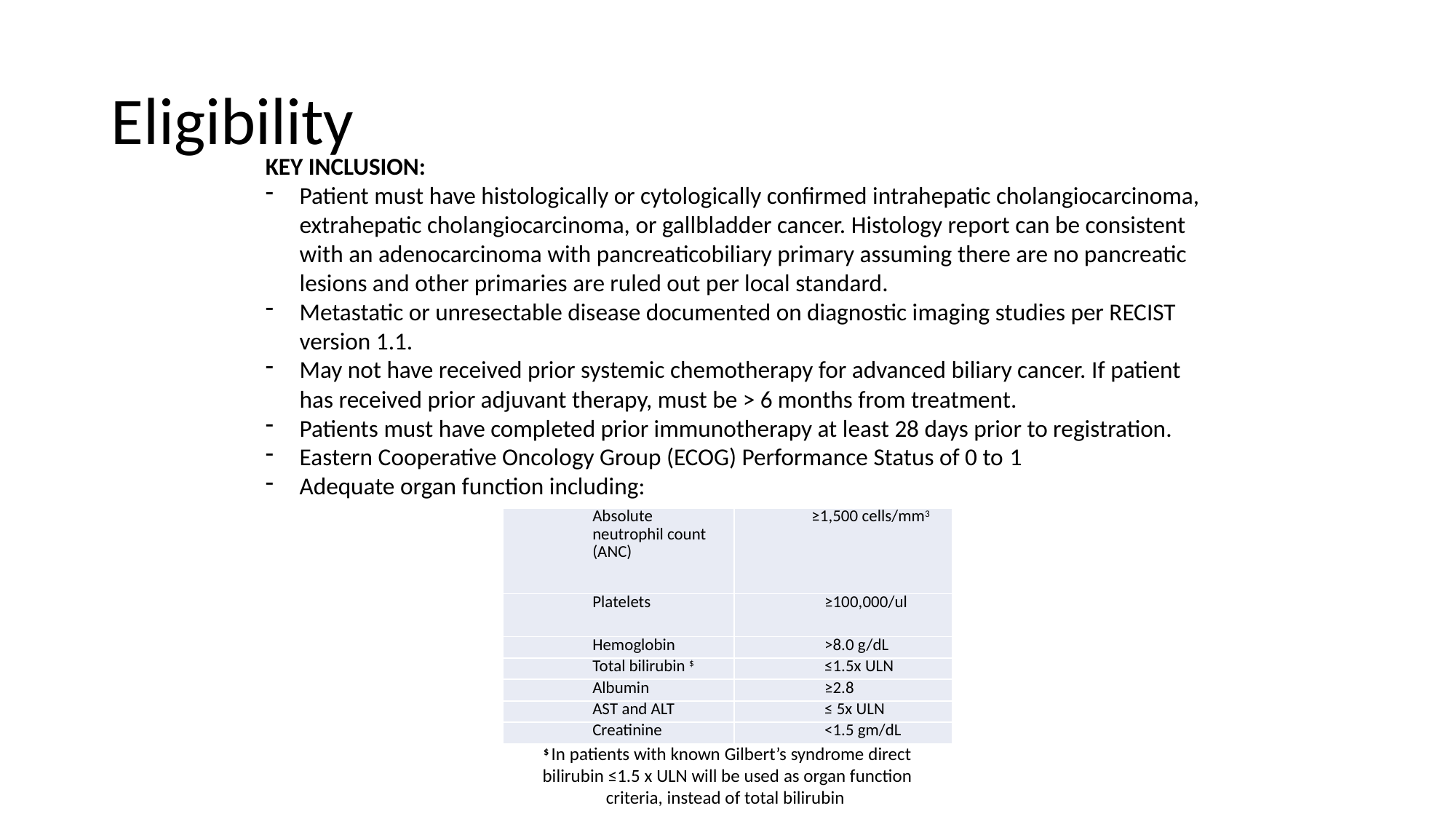

# Eligibility
KEY INCLUSION:
Patient must have histologically or cytologically confirmed intrahepatic cholangiocarcinoma, extrahepatic cholangiocarcinoma, or gallbladder cancer. Histology report can be consistent with an adenocarcinoma with pancreaticobiliary primary assuming there are no pancreatic lesions and other primaries are ruled out per local standard.
Metastatic or unresectable disease documented on diagnostic imaging studies per RECIST version 1.1.
May not have received prior systemic chemotherapy for advanced biliary cancer. If patient has received prior adjuvant therapy, must be > 6 months from treatment.
Patients must have completed prior immunotherapy at least 28 days prior to registration.
Eastern Cooperative Oncology Group (ECOG) Performance Status of 0 to 1
Adequate organ function including:

| Absolute neutrophil count (ANC) | ≥1,500 cells/mm3 |
| --- | --- |
| Platelets | ≥100,000/ul |
| Hemoglobin | >8.0 g/dL |
| Total bilirubin $ | ≤1.5x ULN |
| Albumin | ≥2.8 |
| AST and ALT | ≤ 5x ULN |
| Creatinine | <1.5 gm/dL |
$ In patients with known Gilbert’s syndrome direct bilirubin ≤1.5 x ULN will be used as organ function criteria, instead of total bilirubin